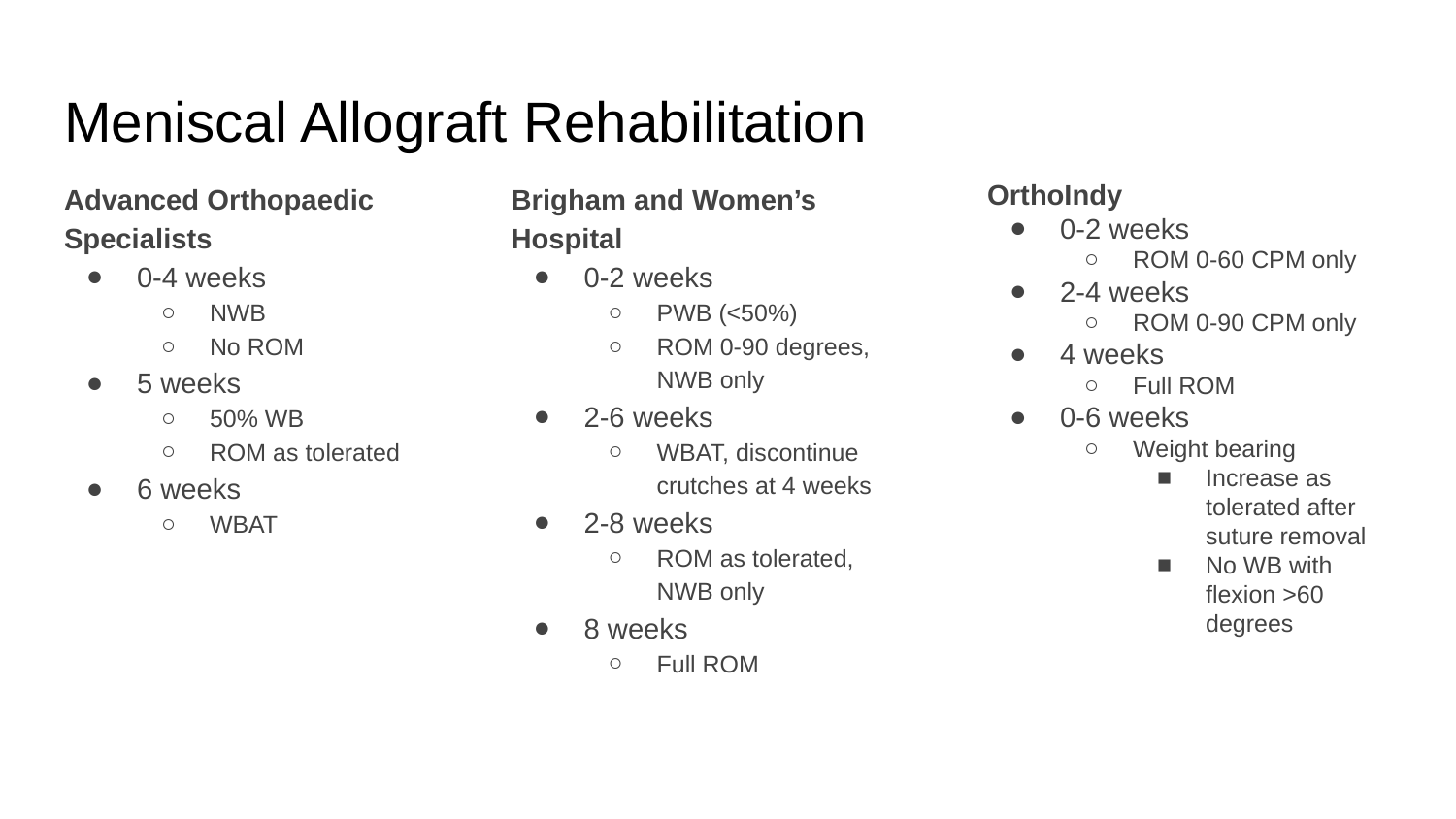

# Meniscal Allograft Rehabilitation
Advanced Orthopaedic Specialists
0-4 weeks
NWB
No ROM
5 weeks
50% WB
ROM as tolerated
6 weeks
WBAT
Brigham and Women’s Hospital
0-2 weeks
PWB (<50%)
ROM 0-90 degrees, NWB only
2-6 weeks
WBAT, discontinue crutches at 4 weeks
2-8 weeks
ROM as tolerated, NWB only
8 weeks
Full ROM
OrthoIndy
0-2 weeks
ROM 0-60 CPM only
2-4 weeks
ROM 0-90 CPM only
4 weeks
Full ROM
0-6 weeks
Weight bearing
Increase as tolerated after suture removal
No WB with flexion >60 degrees